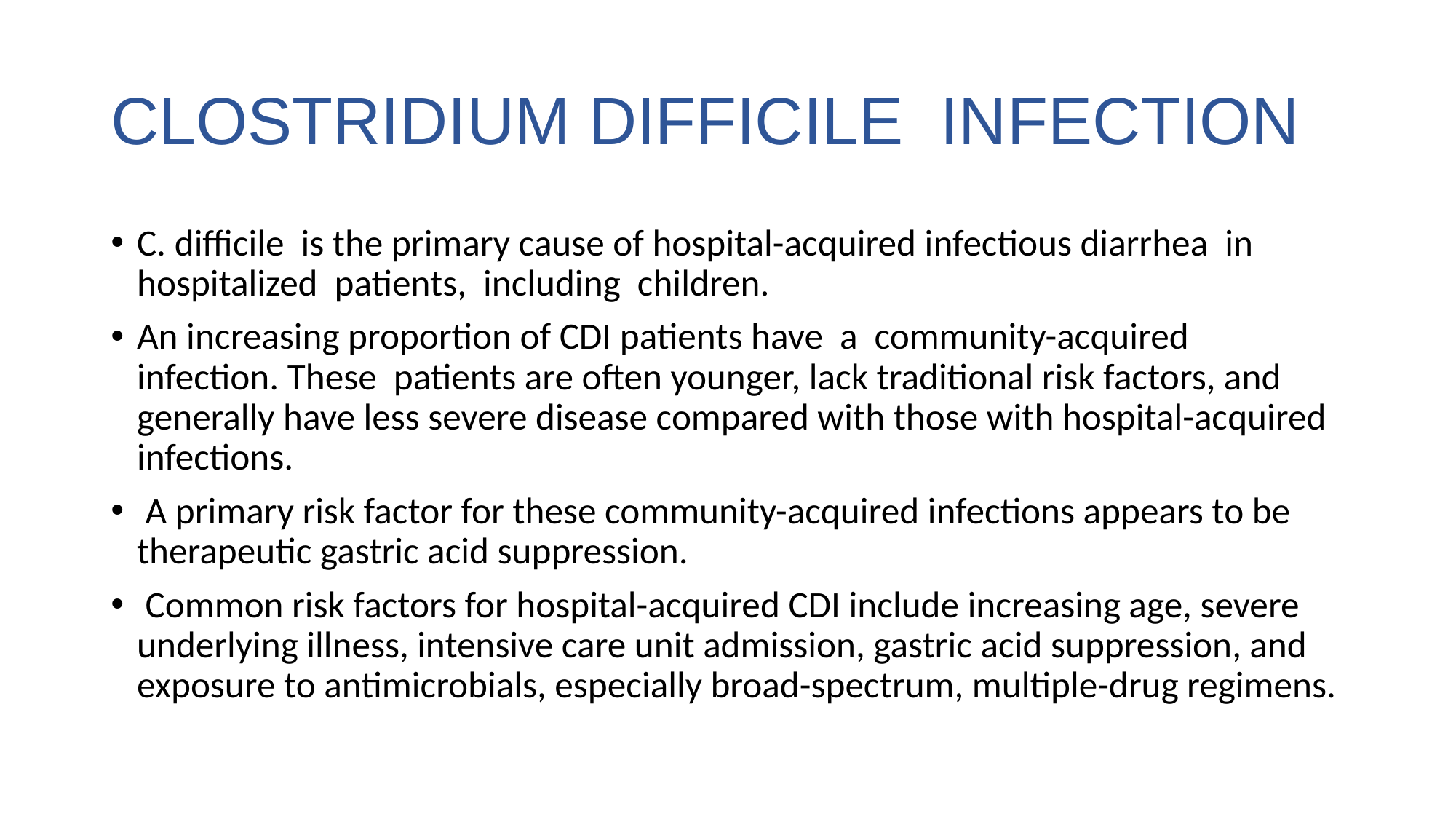

# CLOSTRIDIUM DIFFICILE  INFECTION
C. difficile  is the primary cause of hospital-acquired infectious diarrhea  in  hospitalized  patients,  including  children.
An increasing proportion of CDI patients have  a  community-acquired  infection. These  patients are often younger, lack traditional risk factors, and generally have less severe disease compared with those with hospital-acquired infections.
 A primary risk factor for these community-acquired infections appears to be therapeutic gastric acid suppression.
 Common risk factors for hospital-acquired CDI include increasing age, severe underlying illness, intensive care unit admission, gastric acid suppression, and exposure to antimicrobials, especially broad-spectrum, multiple-drug regimens.